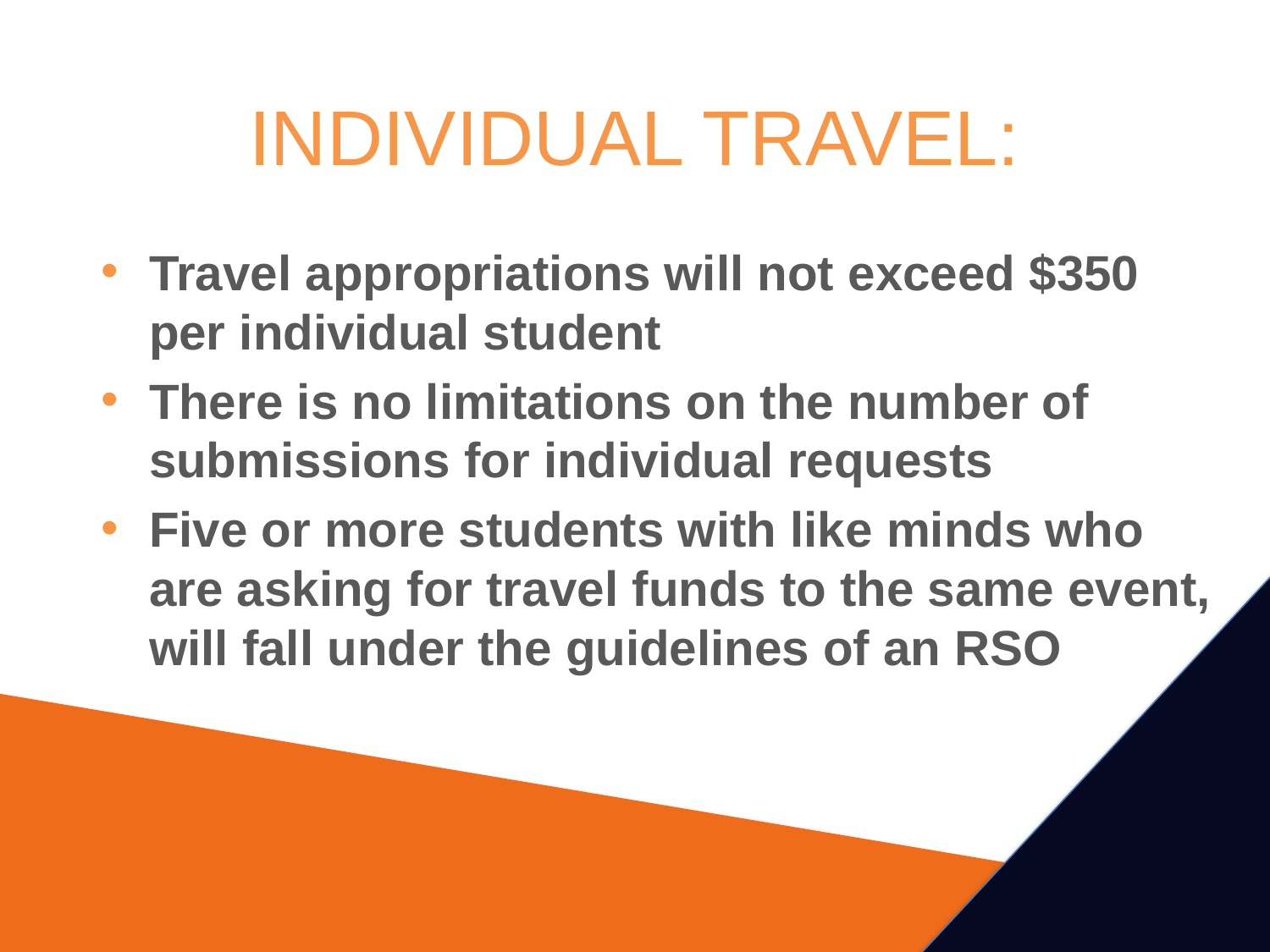

# INDIVIDUAL TRAVEL:
Travel appropriations will not exceed $350 per individual student
There is no limitations on the number of submissions for individual requests
Five or more students with like minds who are asking for travel funds to the same event, will fall under the guidelines of an RSO